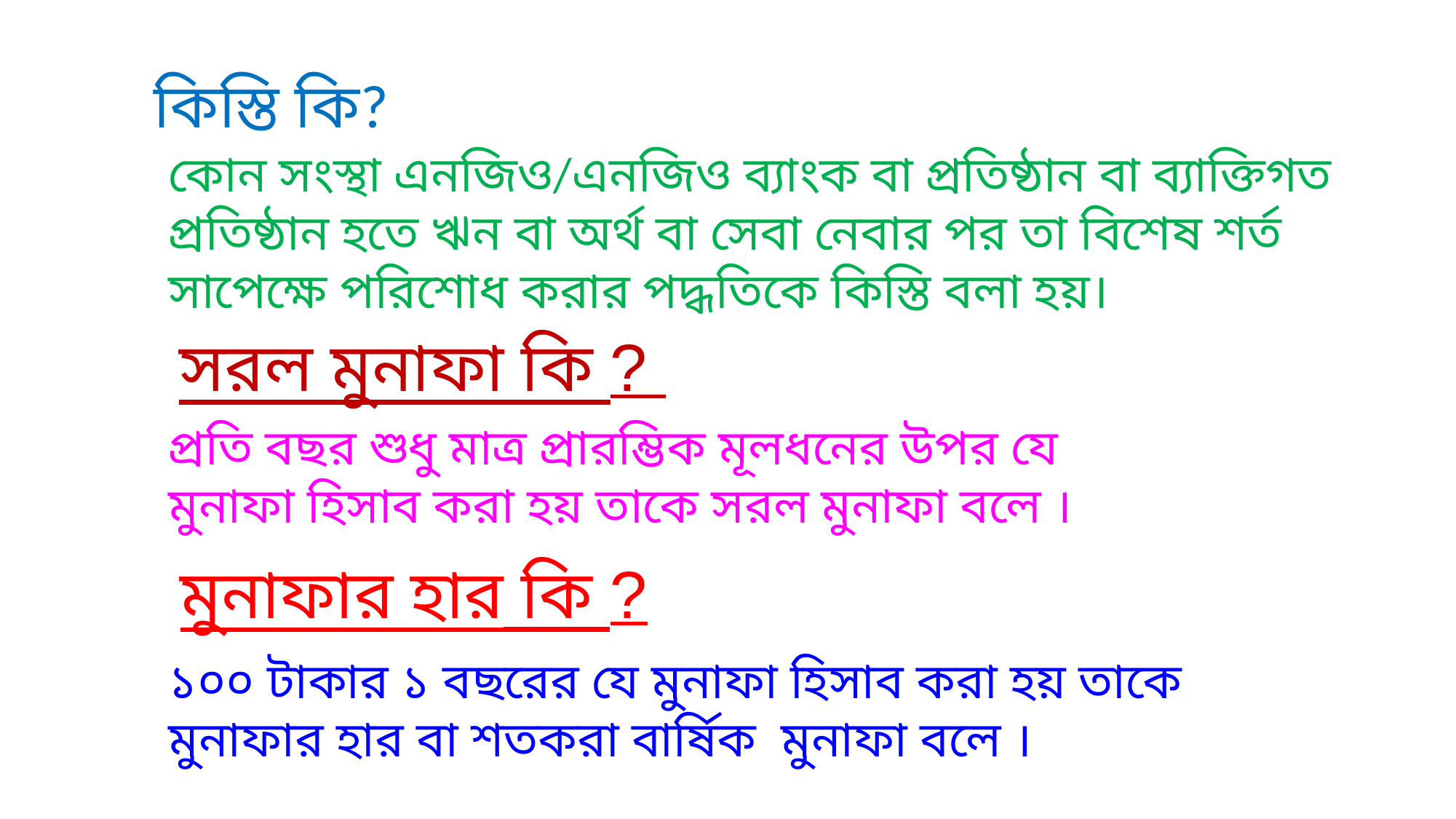

কিস্তি কি?
সরল মুনাফা কি ?
মুনাফার হার কি ?
কোন সংস্থা এনজিও/এনজিও ব্যাংক বা প্রতিষ্ঠান বা ব্যাক্তিগত প্রতিষ্ঠান হতে ঋন বা অর্থ বা সেবা নেবার পর তা বিশেষ শর্ত সাপেক্ষে পরিশোধ করার পদ্ধতিকে কিস্তি বলা হয়।
প্রতি বছর শুধু মাত্র প্রারম্ভিক মূলধনের উপর যে মুনাফা হিসাব করা হয় তাকে সরল মুনাফা বলে ।
১০০ টাকার ১ বছরের যে মুনাফা হিসাব করা হয় তাকে মুনাফার হার বা শতকরা বার্ষিক  মুনাফা বলে ।